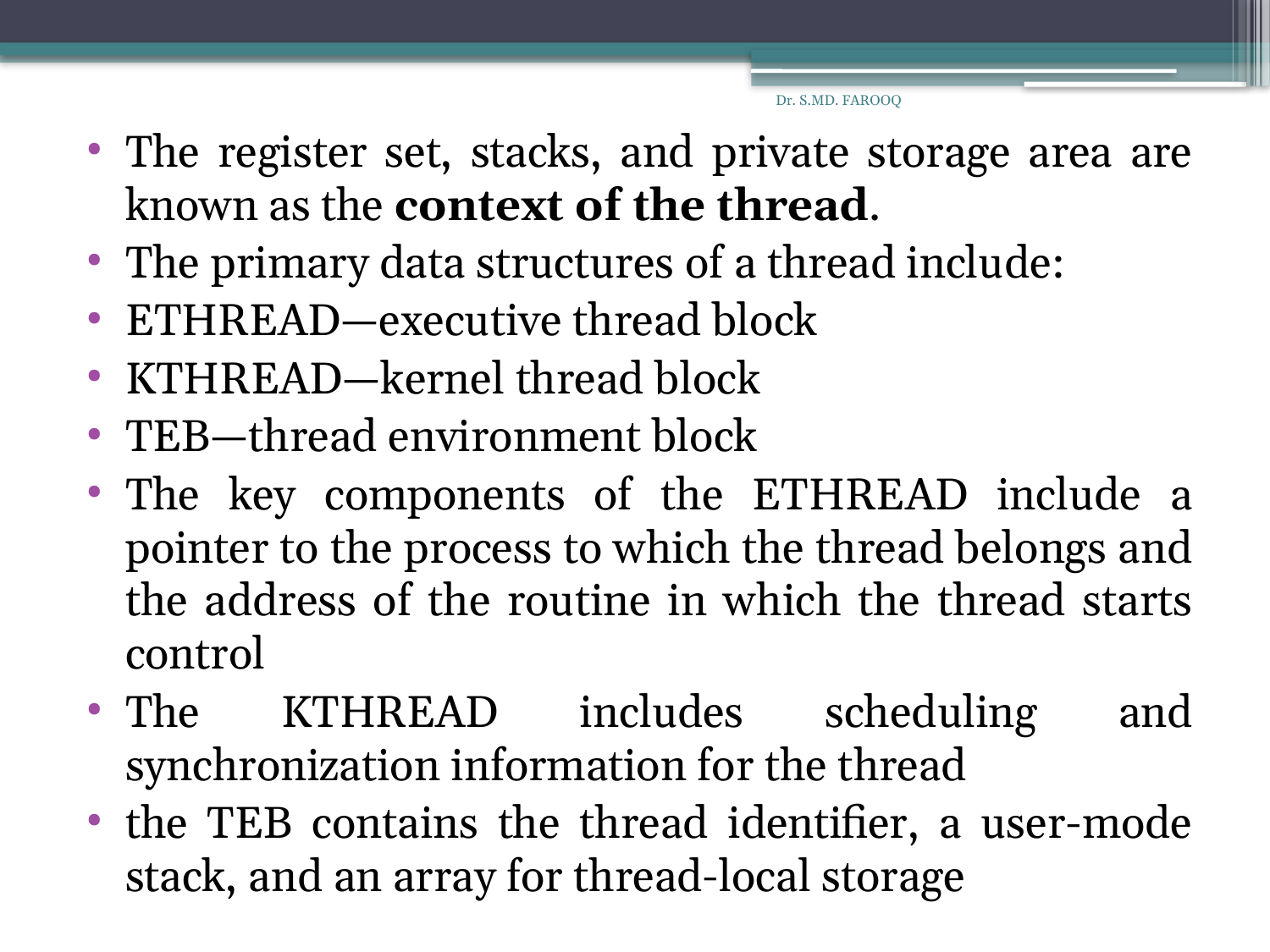

Dr. S.MD. FAROOQ
The register set, stacks, and private storage area are known as the context of the thread.
The primary data structures of a thread include:
ETHREAD—executive thread block
KTHREAD—kernel thread block
TEB—thread environment block
The key components of the ETHREAD include a pointer to the process to which the thread belongs and the address of the routine in which the thread starts control
The KTHREAD includes scheduling and synchronization information for the thread
the TEB contains the thread identifier, a user-mode stack, and an array for thread-local storage